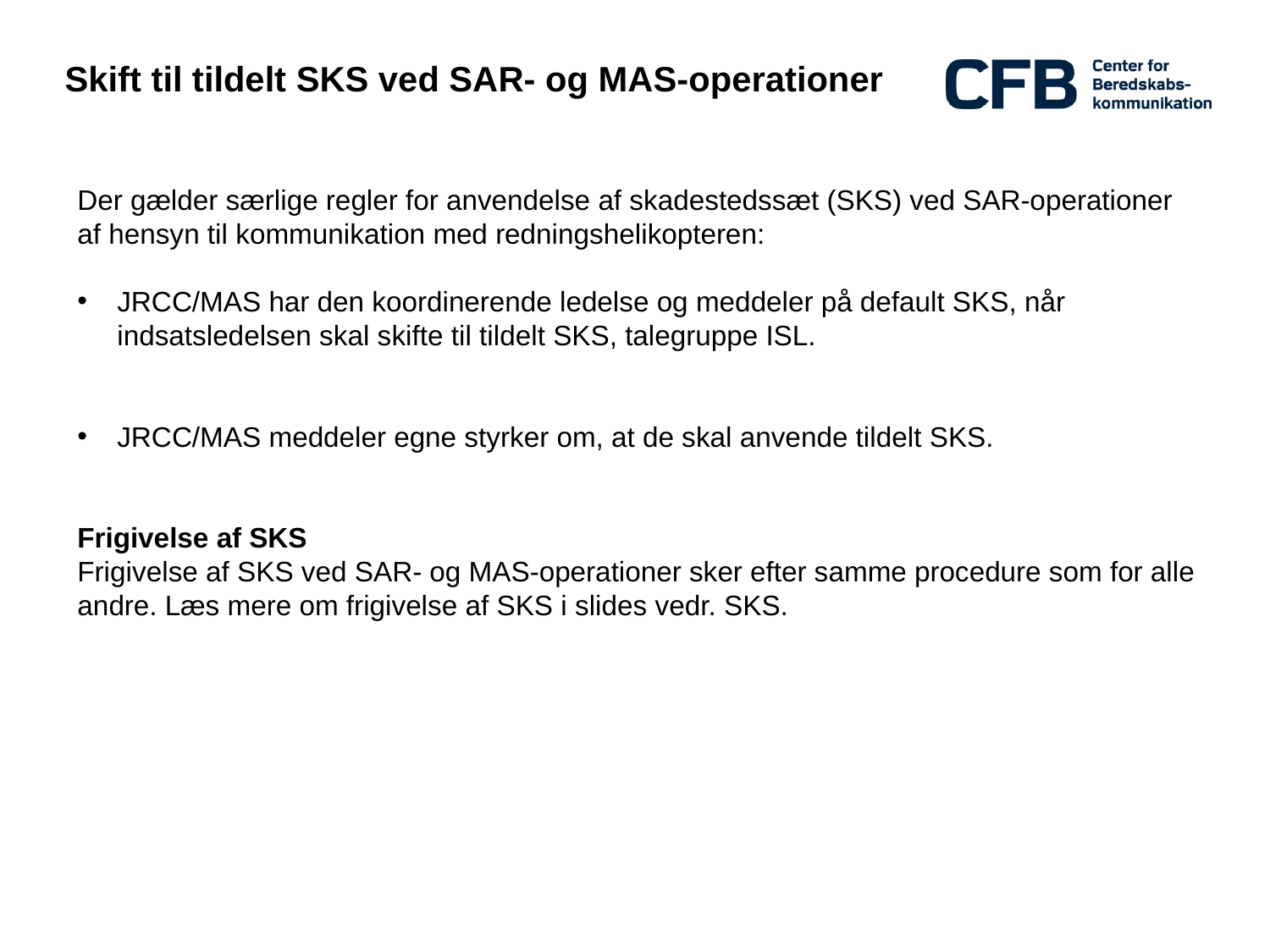

# Skift til tildelt SKS ved SAR- og MAS-operationer
Der gælder særlige regler for anvendelse af skadestedssæt (SKS) ved SAR-operationer af hensyn til kommunikation med redningshelikopteren:

JRCC/MAS har den koordinerende ledelse og meddeler på default SKS, når indsatsledelsen skal skifte til tildelt SKS, talegruppe ISL.
JRCC/MAS meddeler egne styrker om, at de skal anvende tildelt SKS.

Frigivelse af SKS
Frigivelse af SKS ved SAR- og MAS-operationer sker efter samme procedure som for alle andre. Læs mere om frigivelse af SKS i slides vedr. SKS.